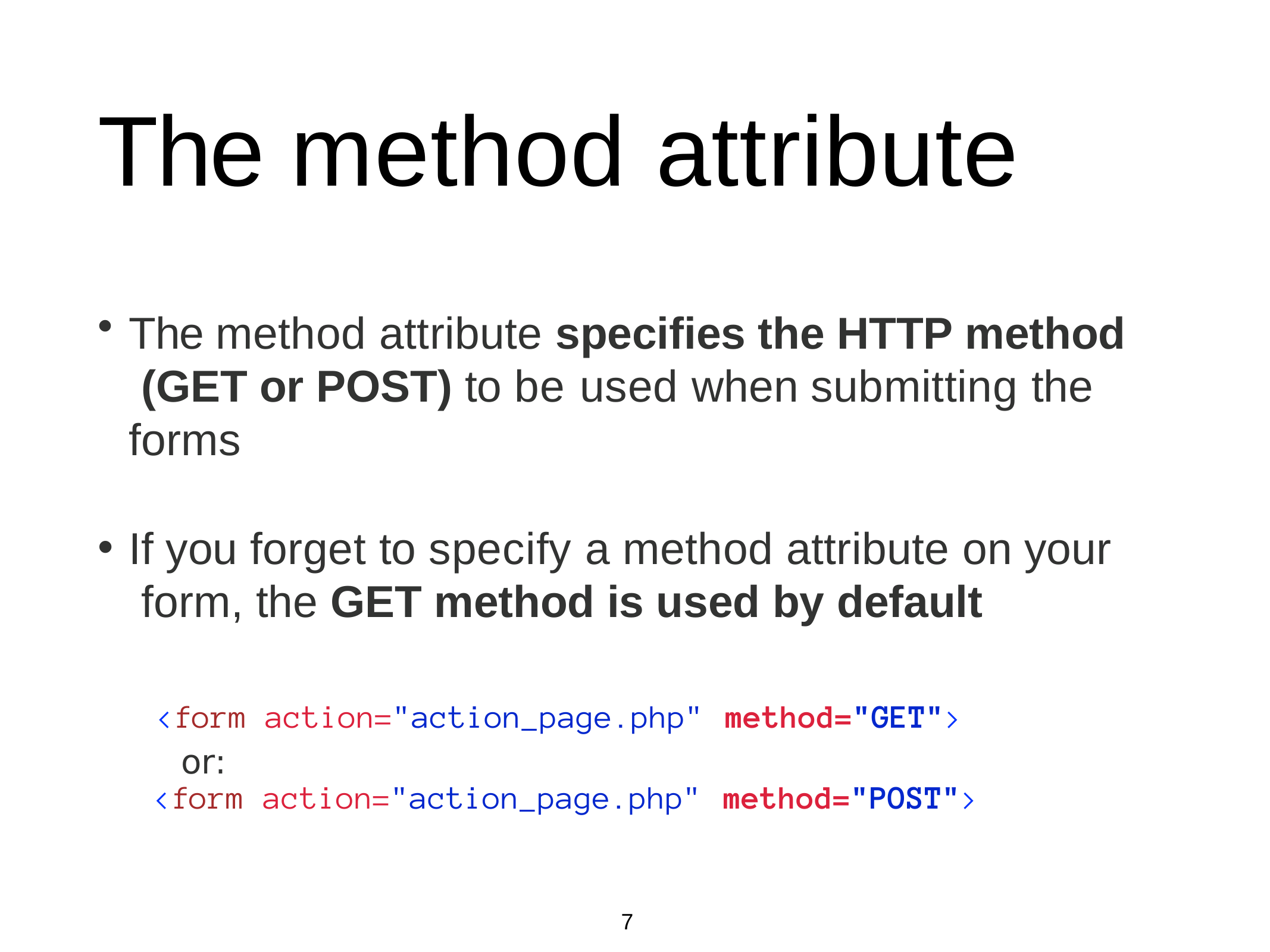

# The method attribute
The method attribute specifies the HTTP method  (GET or POST) to be used when submitting the  forms

If you forget to specify a method attribute on your  form, the GET method is used by default
| <form or: | action="action\_page.php" | method="GET"> |
| --- | --- | --- |
| <form | action="action\_page.php" | method="POST"> |
7